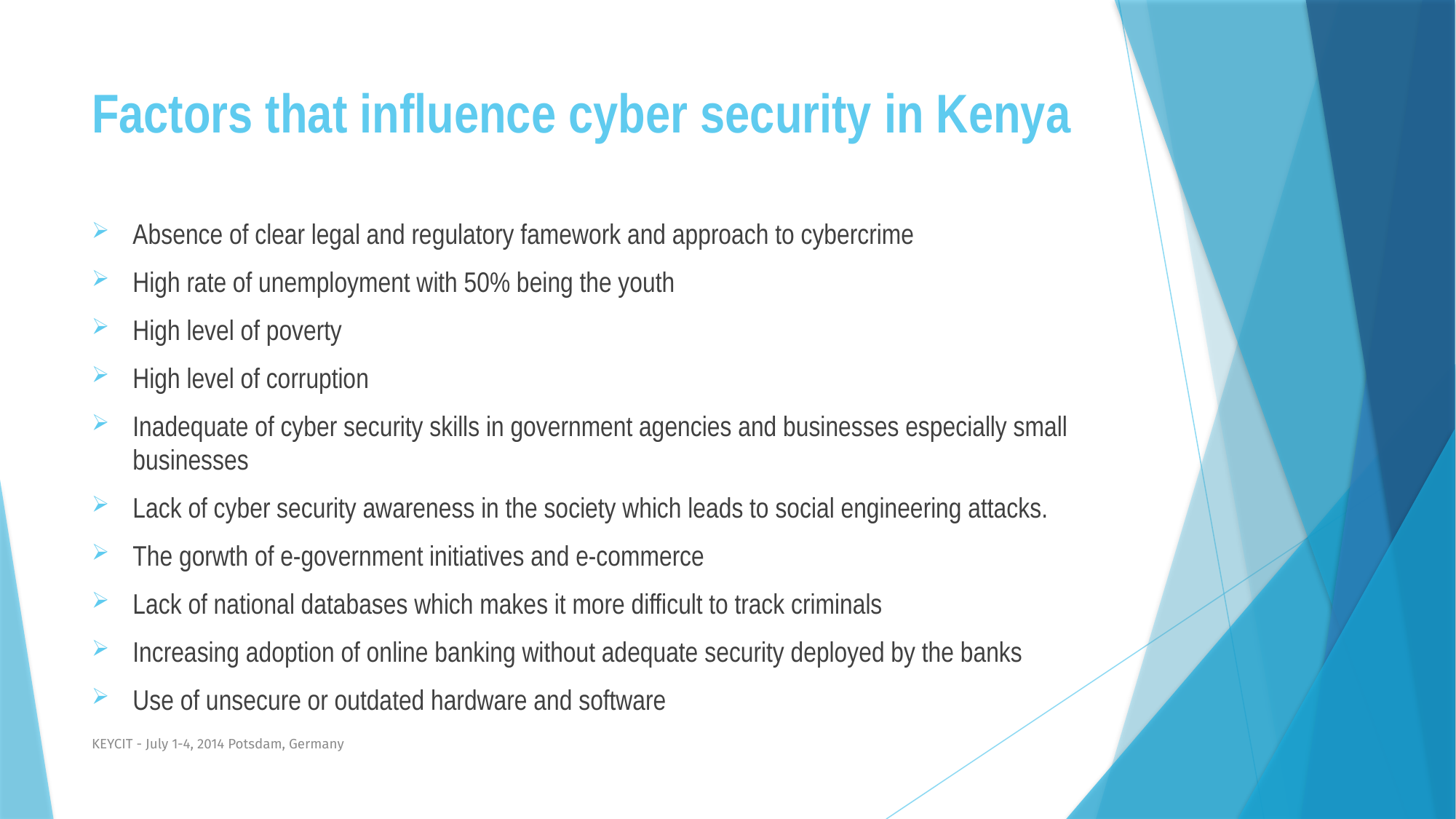

# Factors that influence cyber security in Kenya
Absence of clear legal and regulatory famework and approach to cybercrime
High rate of unemployment with 50% being the youth
High level of poverty
High level of corruption
Inadequate of cyber security skills in government agencies and businesses especially small businesses
Lack of cyber security awareness in the society which leads to social engineering attacks.
The gorwth of e-government initiatives and e-commerce
Lack of national databases which makes it more difficult to track criminals
Increasing adoption of online banking without adequate security deployed by the banks
Use of unsecure or outdated hardware and software

KEYCIT - July 1-4, 2014 Potsdam, Germany